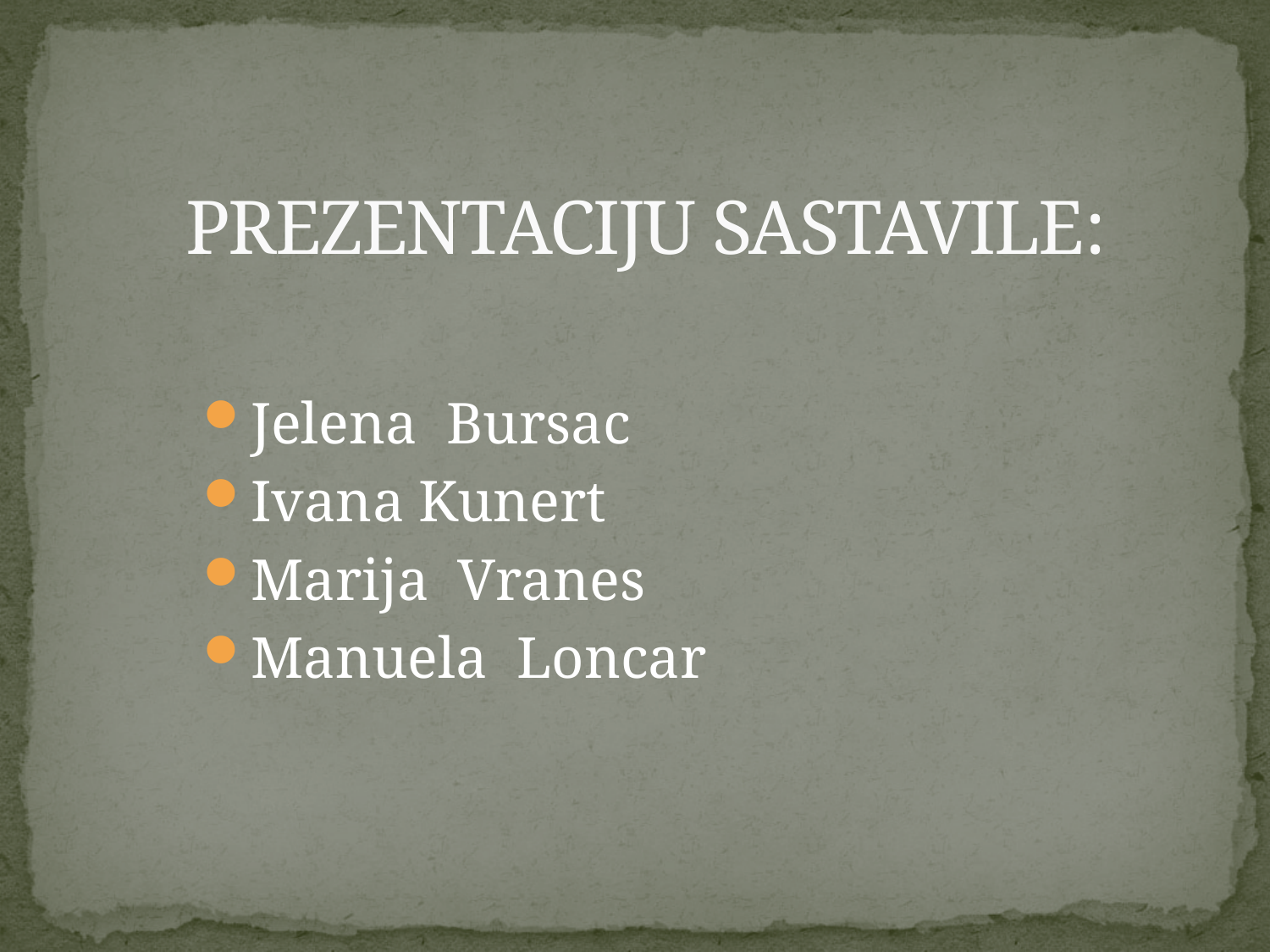

# PREZENTACIJU SASTAVILE:
Jelena  Bursac
Ivana Kunert
Marija  Vranes
Manuela  Loncar